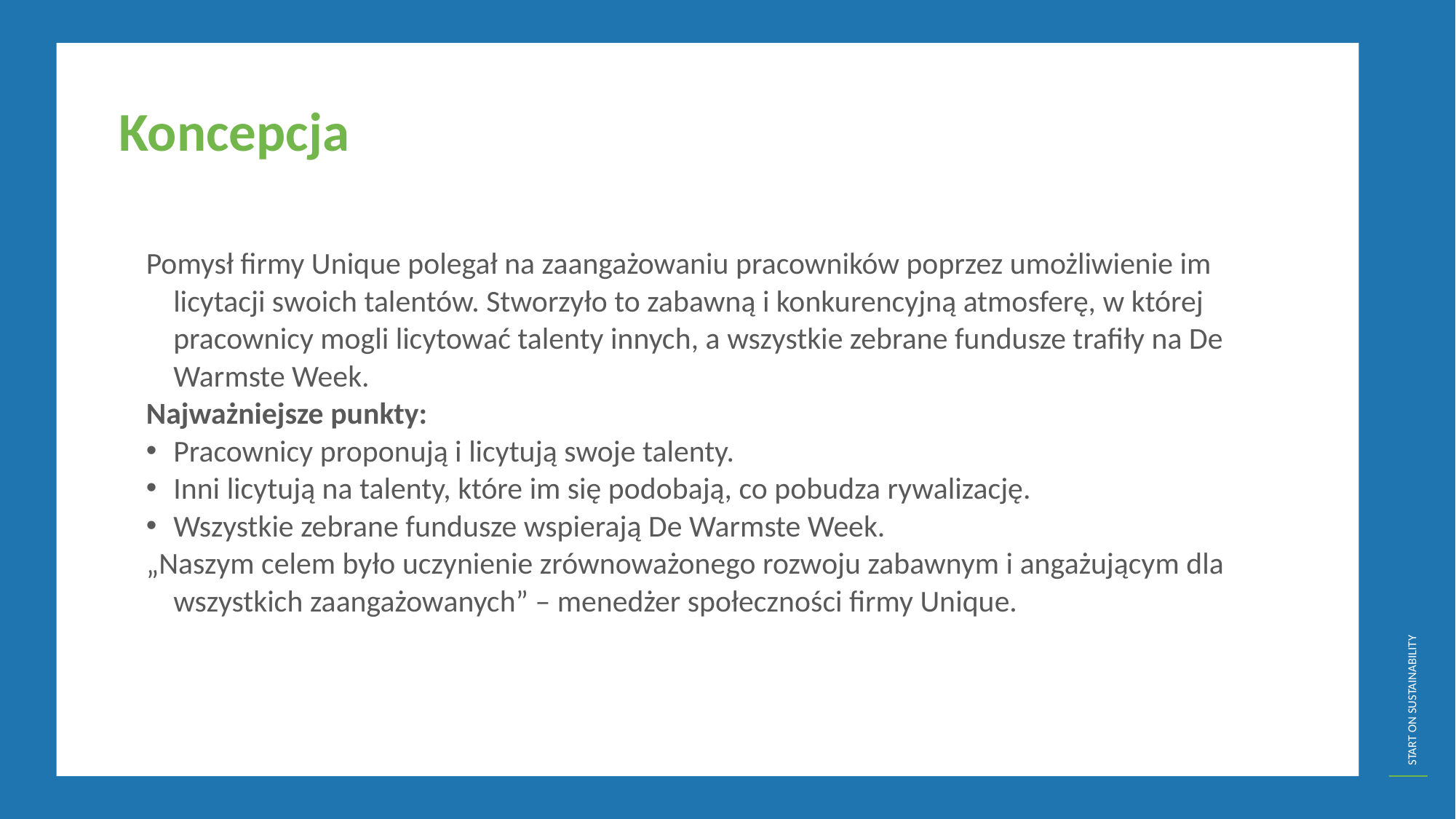

Koncepcja
Pomysł firmy Unique polegał na zaangażowaniu pracowników poprzez umożliwienie im licytacji swoich talentów. Stworzyło to zabawną i konkurencyjną atmosferę, w której pracownicy mogli licytować talenty innych, a wszystkie zebrane fundusze trafiły na De Warmste Week.
Najważniejsze punkty:
Pracownicy proponują i licytują swoje talenty.
Inni licytują na talenty, które im się podobają, co pobudza rywalizację.
Wszystkie zebrane fundusze wspierają De Warmste Week.
„Naszym celem było uczynienie zrównoważonego rozwoju zabawnym i angażującym dla wszystkich zaangażowanych” – menedżer społeczności firmy Unique.